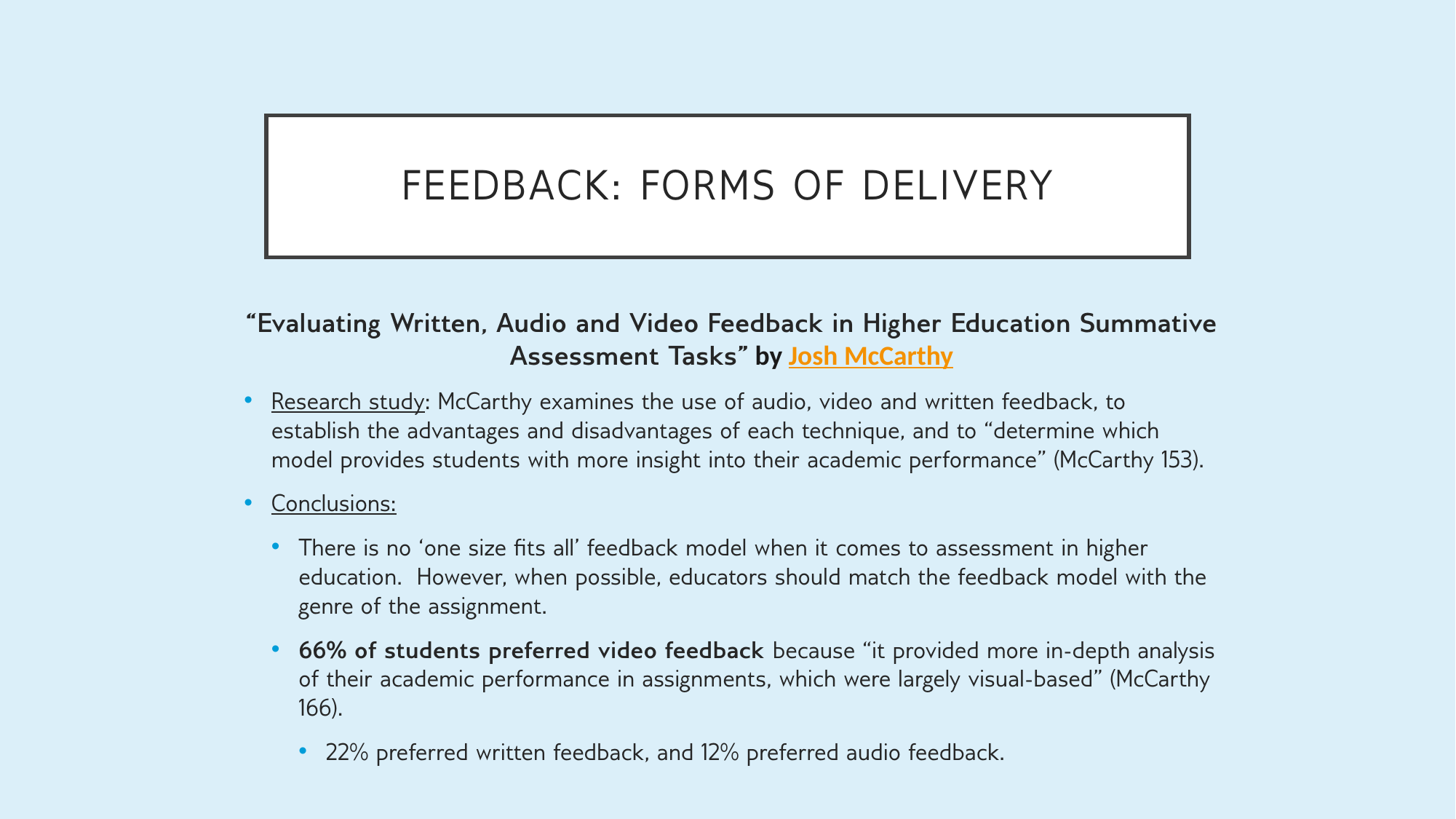

# Feedback: forms of delivery
“Evaluating Written, Audio and Video Feedback in Higher Education Summative Assessment Tasks” by Josh McCarthy
Research study: McCarthy examines the use of audio, video and written feedback, to establish the advantages and disadvantages of each technique, and to “determine which model provides students with more insight into their academic performance” (McCarthy 153).
Conclusions:
There is no ‘one size fits all’ feedback model when it comes to assessment in higher education.  However, when possible, educators should match the feedback model with the genre of the assignment.
66% of students preferred video feedback because “it provided more in-depth analysis of their academic performance in assignments, which were largely visual-based” (McCarthy 166).
22% preferred written feedback, and 12% preferred audio feedback.